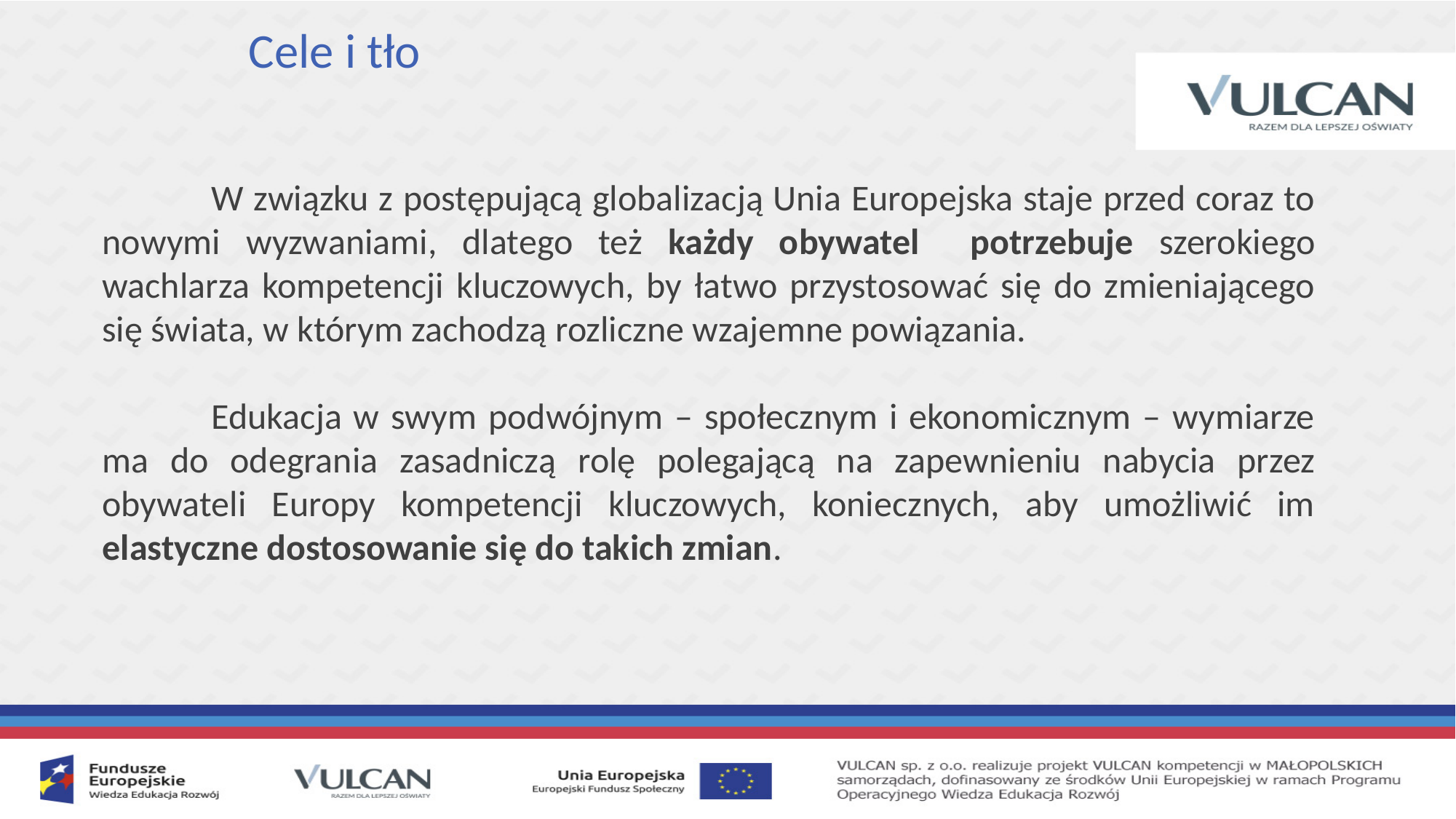

# Cele i tło
	W związku z postępującą globalizacją Unia Europejska staje przed coraz to nowymi wyzwaniami, dlatego też każdy obywatel  potrzebuje szerokiego wachlarza kompetencji kluczowych, by łatwo przystosować się do zmieniającego się świata, w którym zachodzą rozliczne wzajemne powiązania.

	Edukacja w swym podwójnym – społecznym i ekonomicznym – wymiarze ma do odegrania zasadniczą rolę polegającą na zapewnieniu nabycia przez obywateli Europy kompetencji kluczowych, koniecznych, aby umożliwić im elastyczne dostosowanie się do takich zmian.